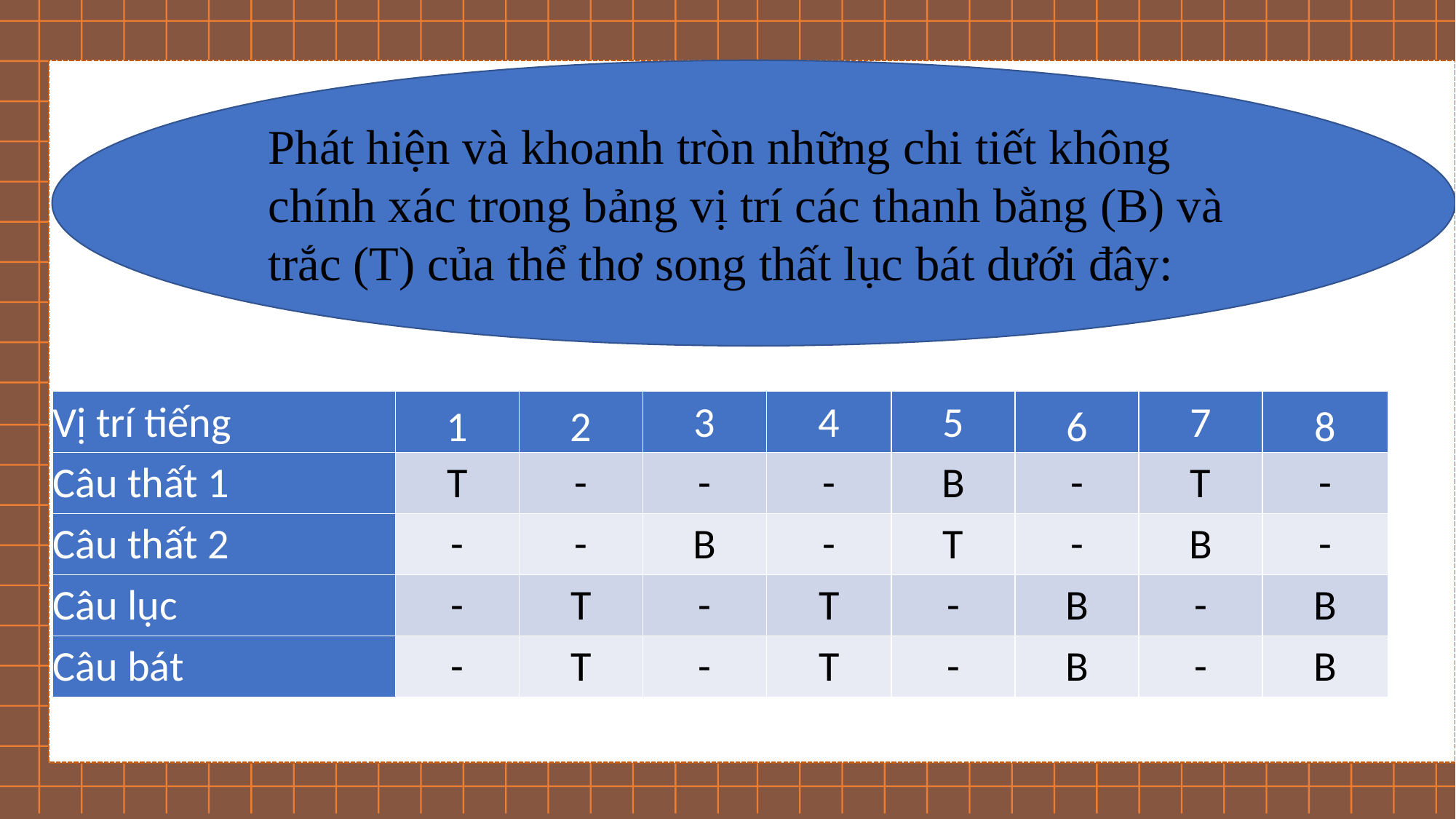

Phát hiện và khoanh tròn những chi tiết không chính xác trong bảng vị trí các thanh bằng (B) và trắc (T) của thể thơ song thất lục bát dưới đây:

| Vị trí tiếng | 1 | 2 | 3 | 4 | 5 | 6 | 7 | 8 |
| --- | --- | --- | --- | --- | --- | --- | --- | --- |
| Câu thất 1 | T | - | - | - | B | - | T | - |
| Câu thất 2 | - | - | B | - | T | - | B | - |
| Câu lục | - | T | - | T | - | B | - | B |
| Câu bát | - | T | - | T | - | B | - | B |